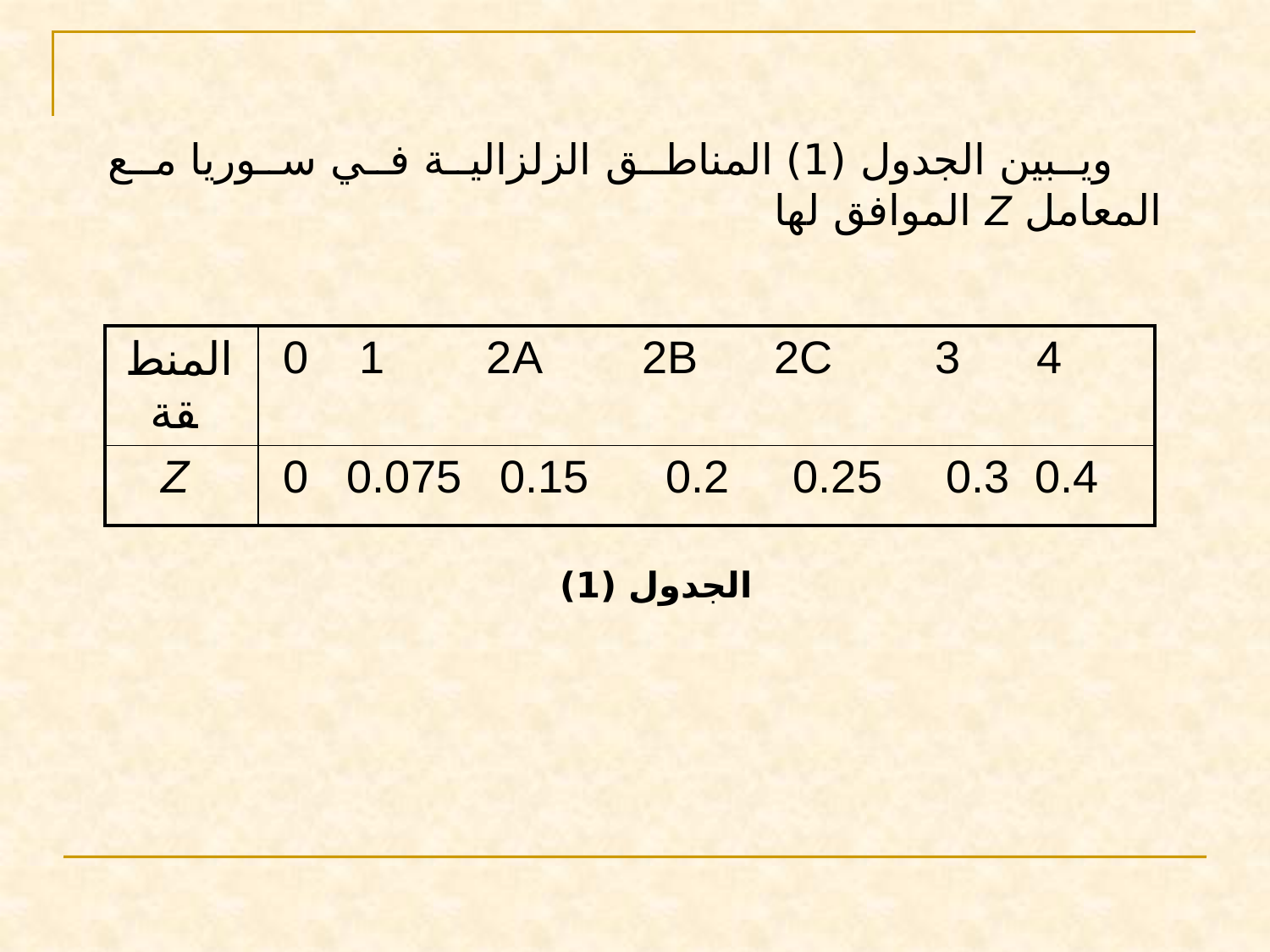

ويبين الجدول (1) المناطق الزلزالية في سوريا مع المعامل Z الموافق لها

| المنطقة | 0 1 2A 2B 2C 3 4 |
| --- | --- |
| Z | 0 0.075 0.15 0.2 0.25 0.3 0.4 |
الجدول (1)